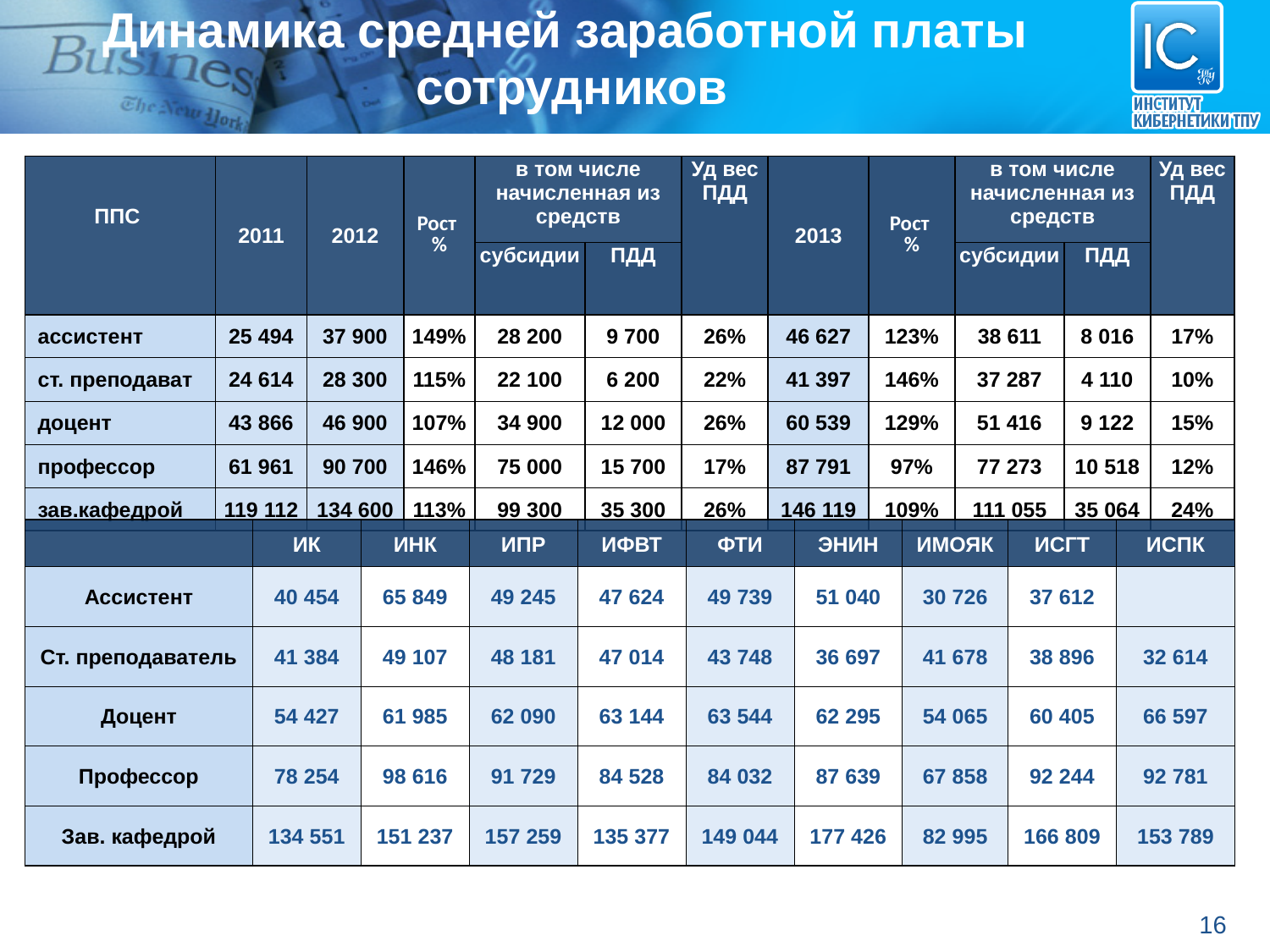

Динамика средней заработной платы

 сотрудников
| ППС | 2011 | 2012 | Рост % | в том числе начисленная из средств |  | Уд вес ПДД | 2013 | Рост % | в том числе начисленная из средств |  | Уд вес ПДД |
| --- | --- | --- | --- | --- | --- | --- | --- | --- | --- | --- | --- |
|  |  |  |  | субсидии | ПДД |  |  |  | субсидии | ПДД |  |
| ассистент | 25 494 | 37 900 | 149% | 28 200 | 9 700 | 26% | 46 627 | 123% | 38 611 | 8 016 | 17% |
| ст. преподават | 24 614 | 28 300 | 115% | 22 100 | 6 200 | 22% | 41 397 | 146% | 37 287 | 4 110 | 10% |
| доцент | 43 866 | 46 900 | 107% | 34 900 | 12 000 | 26% | 60 539 | 129% | 51 416 | 9 122 | 15% |
| профессор | 61 961 | 90 700 | 146% | 75 000 | 15 700 | 17% | 87 791 | 97% | 77 273 | 10 518 | 12% |
| зав.кафедрой | 119 112 | 134 600 | 113% | 99 300 | 35 300 | 26% | 146 119 | 109% | 111 055 | 35 064 | 24% |
|  | ИК | ИНК | ИПР | ИФВТ | ФТИ | ЭНИН | ИМОЯК | ИСГТ | ИСПК |
| --- | --- | --- | --- | --- | --- | --- | --- | --- | --- |
| Ассистент | 40 454 | 65 849 | 49 245 | 47 624 | 49 739 | 51 040 | 30 726 | 37 612 |  |
| Cт. преподаватель | 41 384 | 49 107 | 48 181 | 47 014 | 43 748 | 36 697 | 41 678 | 38 896 | 32 614 |
| Доцент | 54 427 | 61 985 | 62 090 | 63 144 | 63 544 | 62 295 | 54 065 | 60 405 | 66 597 |
| Профессор | 78 254 | 98 616 | 91 729 | 84 528 | 84 032 | 87 639 | 67 858 | 92 244 | 92 781 |
| Зав. кафедрой | 134 551 | 151 237 | 157 259 | 135 377 | 149 044 | 177 426 | 82 995 | 166 809 | 153 789 |
16